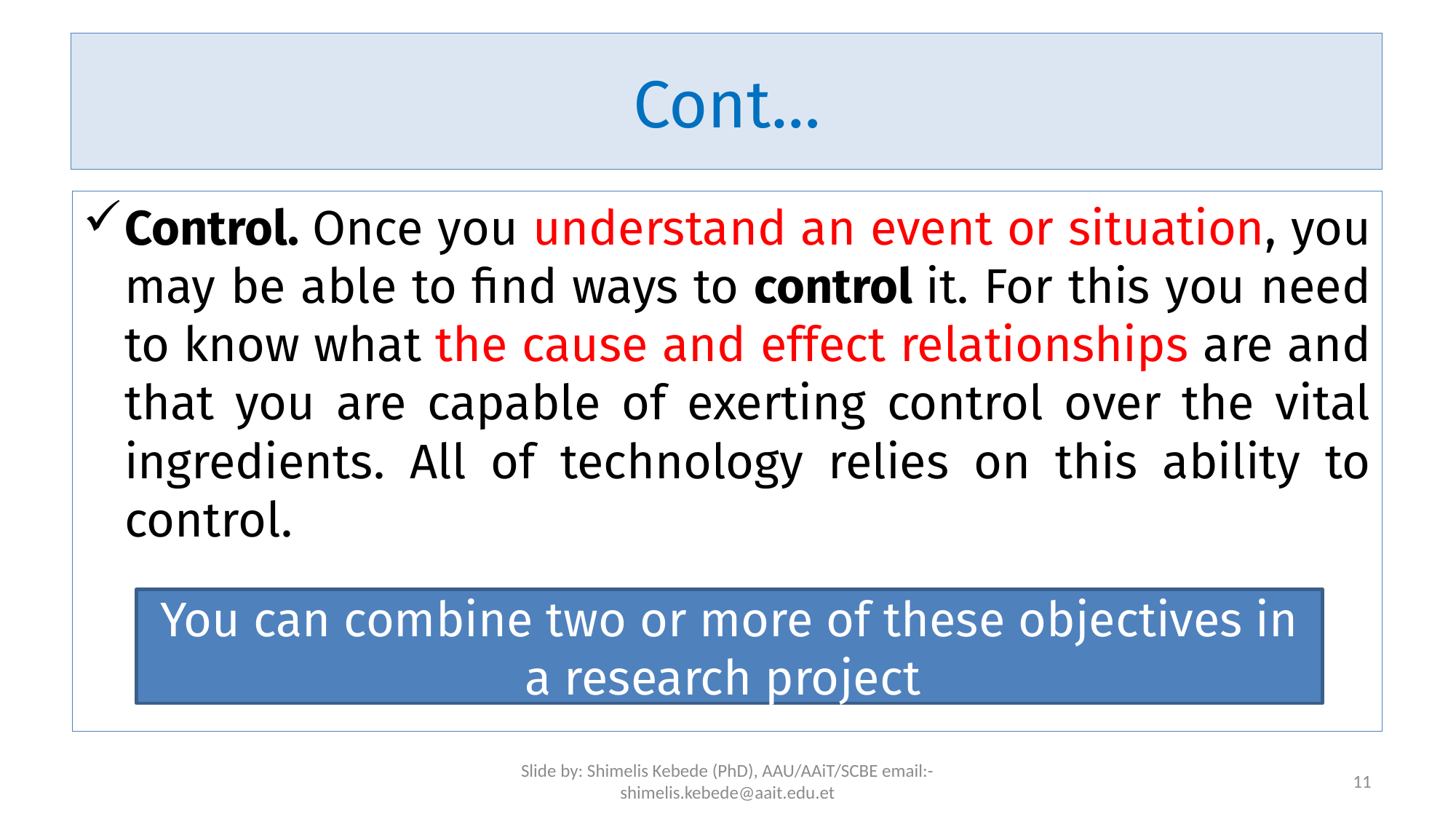

# Cont…
Control. Once you understand an event or situation, you may be able to find ways to control it. For this you need to know what the cause and effect relationships are and that you are capable of exerting control over the vital ingredients. All of technology relies on this ability to control.
You can combine two or more of these objectives in a research project
Slide by: Shimelis Kebede (PhD), AAU/AAiT/SCBE email:-shimelis.kebede@aait.edu.et
11